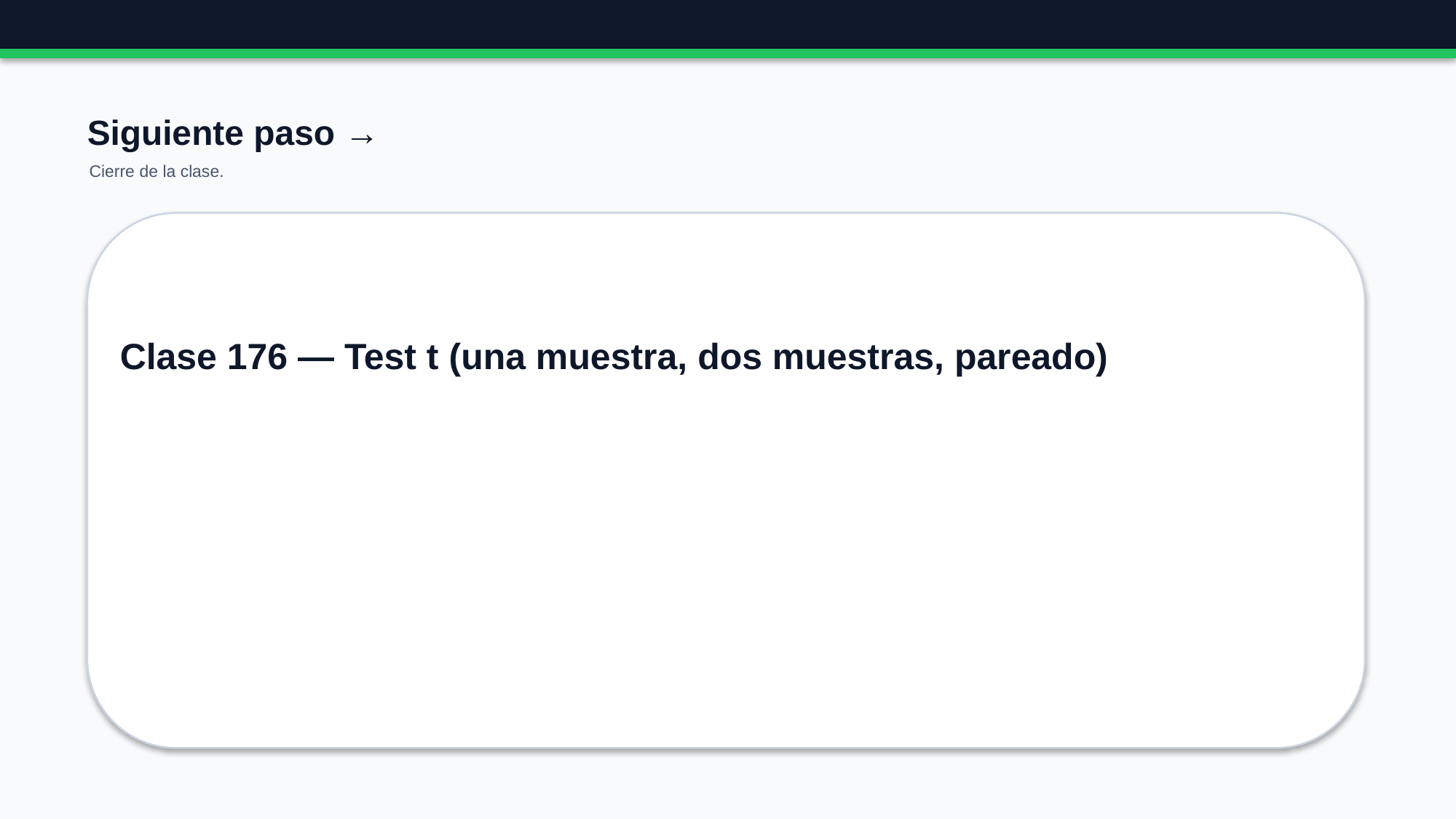

Siguiente paso →
Cierre de la clase.

Clase 176 — Test t (una muestra, dos muestras, pareado)